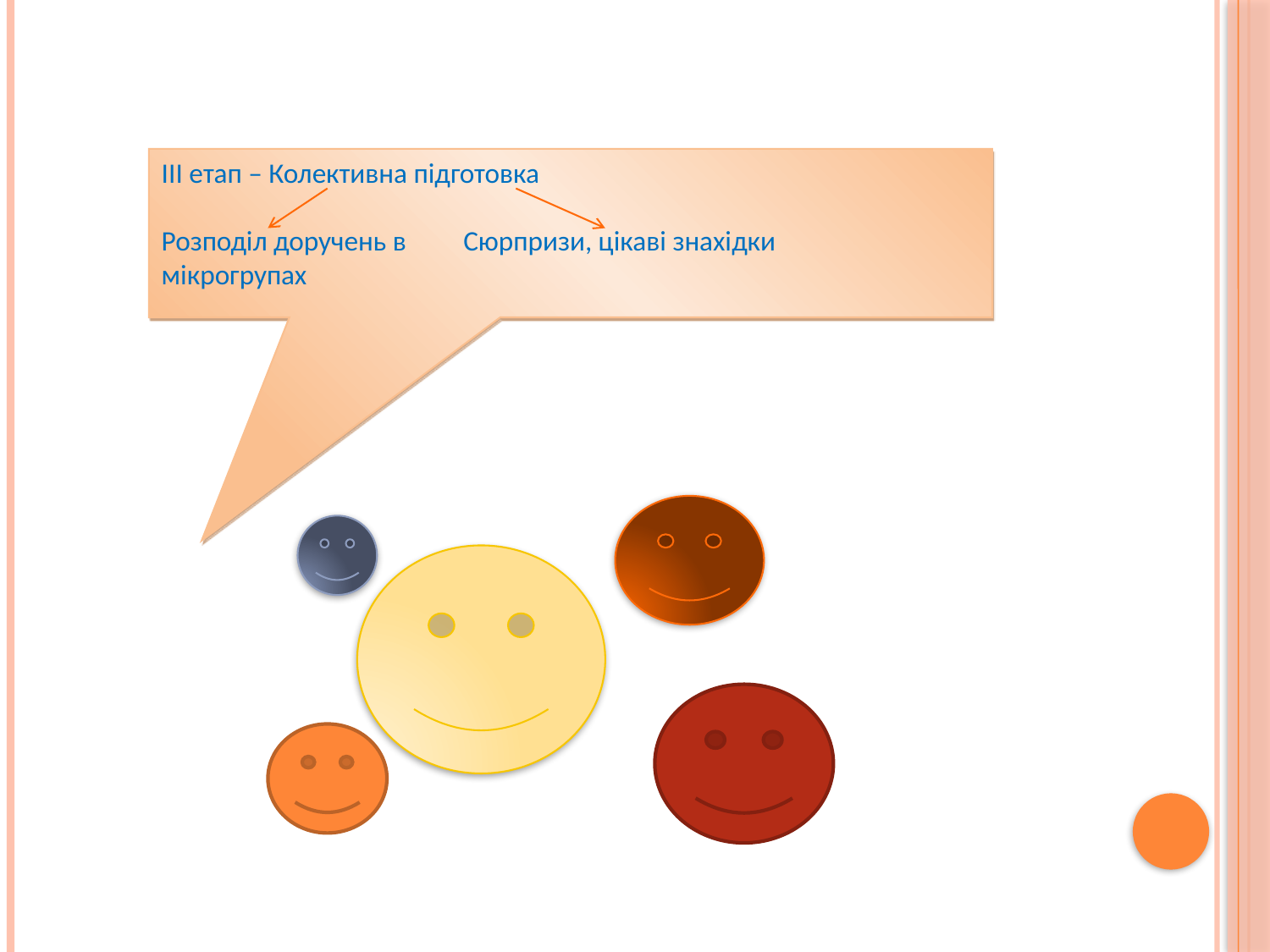

ІІІ етап – Колективна підготовка

Розподіл доручень в         Сюрпризи, цікаві знахідки
мікрогрупах